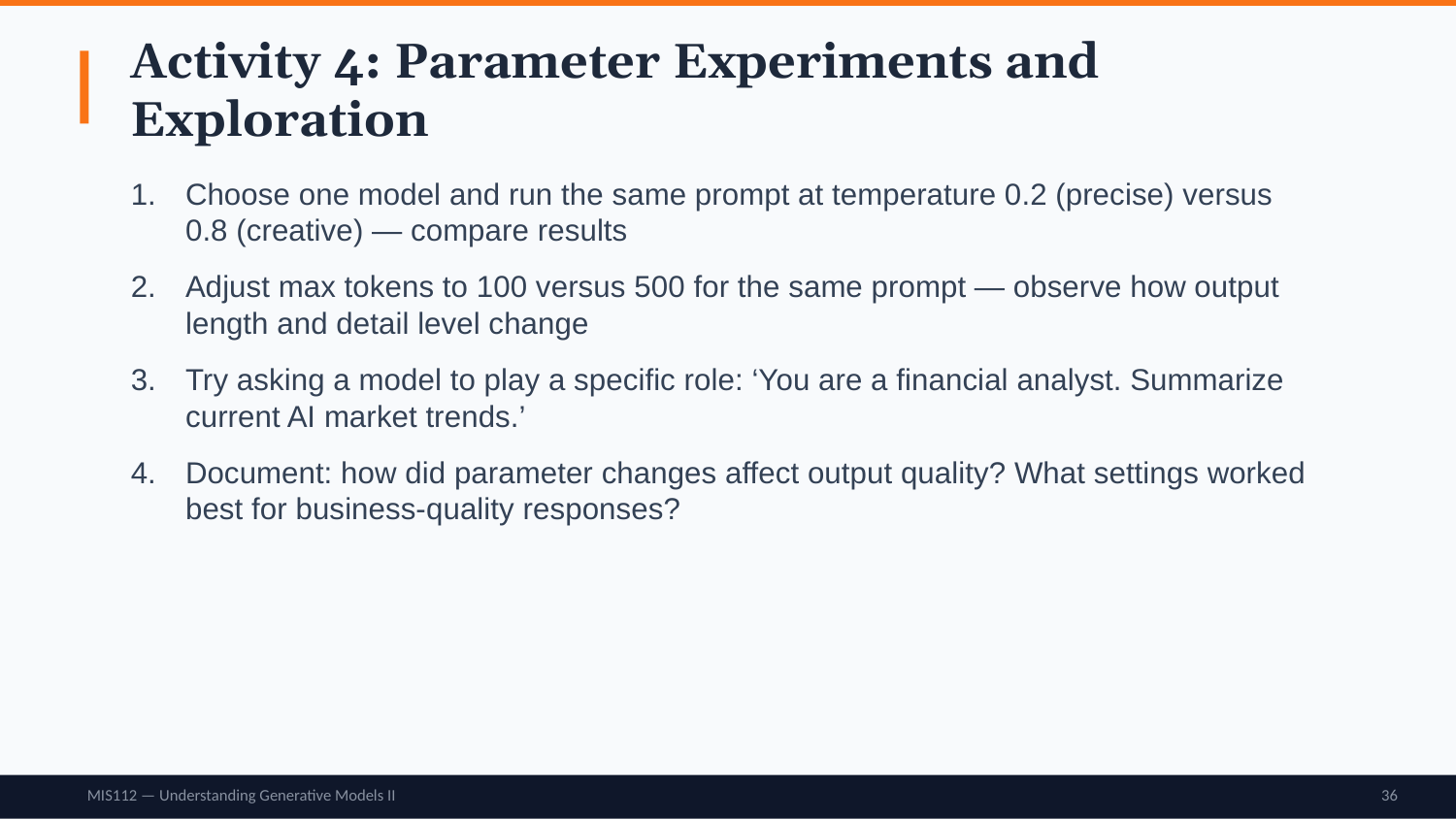

Activity 4: Parameter Experiments and Exploration

Choose one model and run the same prompt at temperature 0.2 (precise) versus 0.8 (creative) — compare results
Adjust max tokens to 100 versus 500 for the same prompt — observe how output length and detail level change
Try asking a model to play a specific role: ‘You are a financial analyst. Summarize current AI market trends.’
Document: how did parameter changes affect output quality? What settings worked best for business-quality responses?

MIS112 — Understanding Generative Models II
36